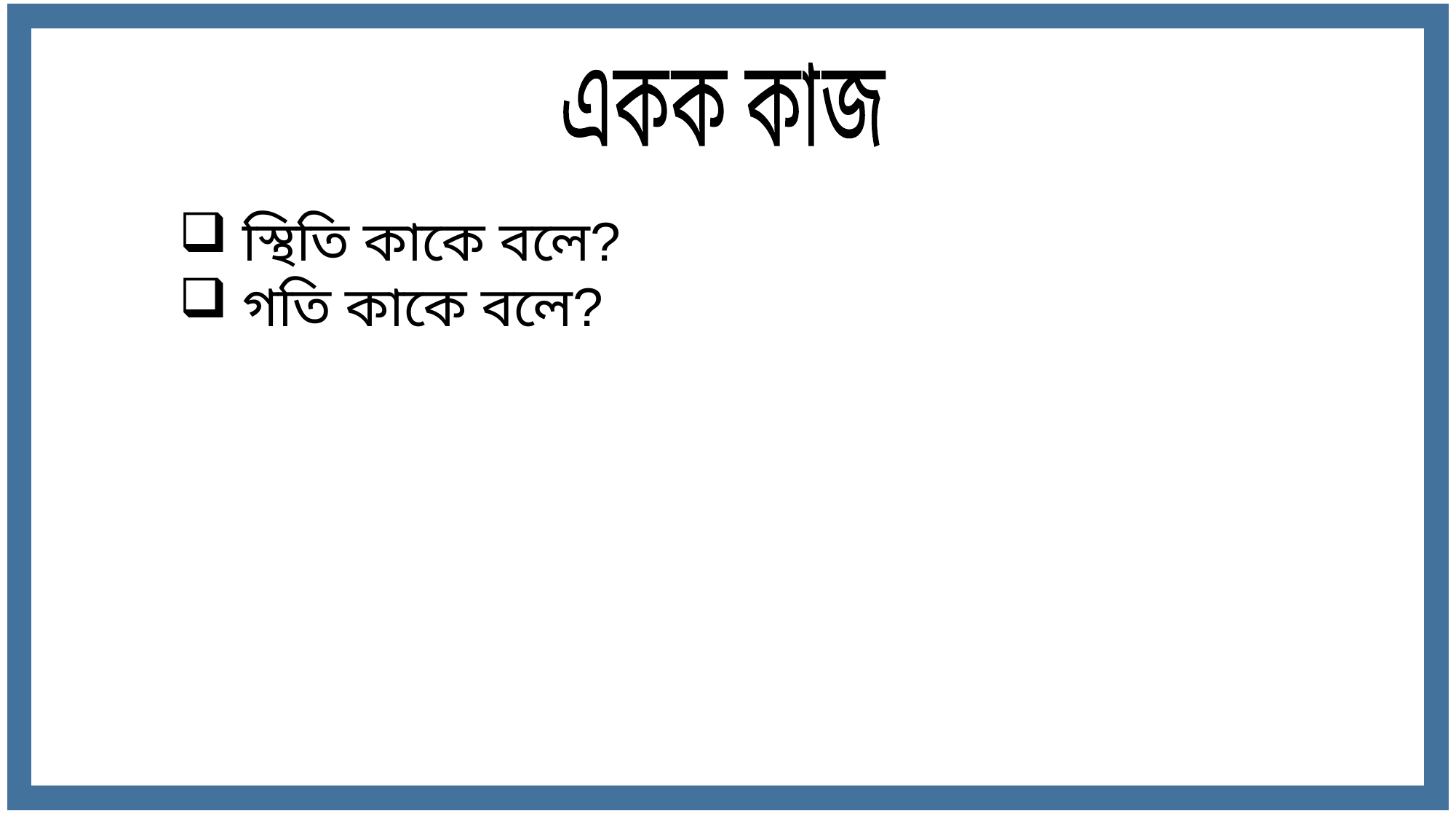

একক কাজ
 স্থিতি কাকে বলে?
 গতি কাকে বলে?